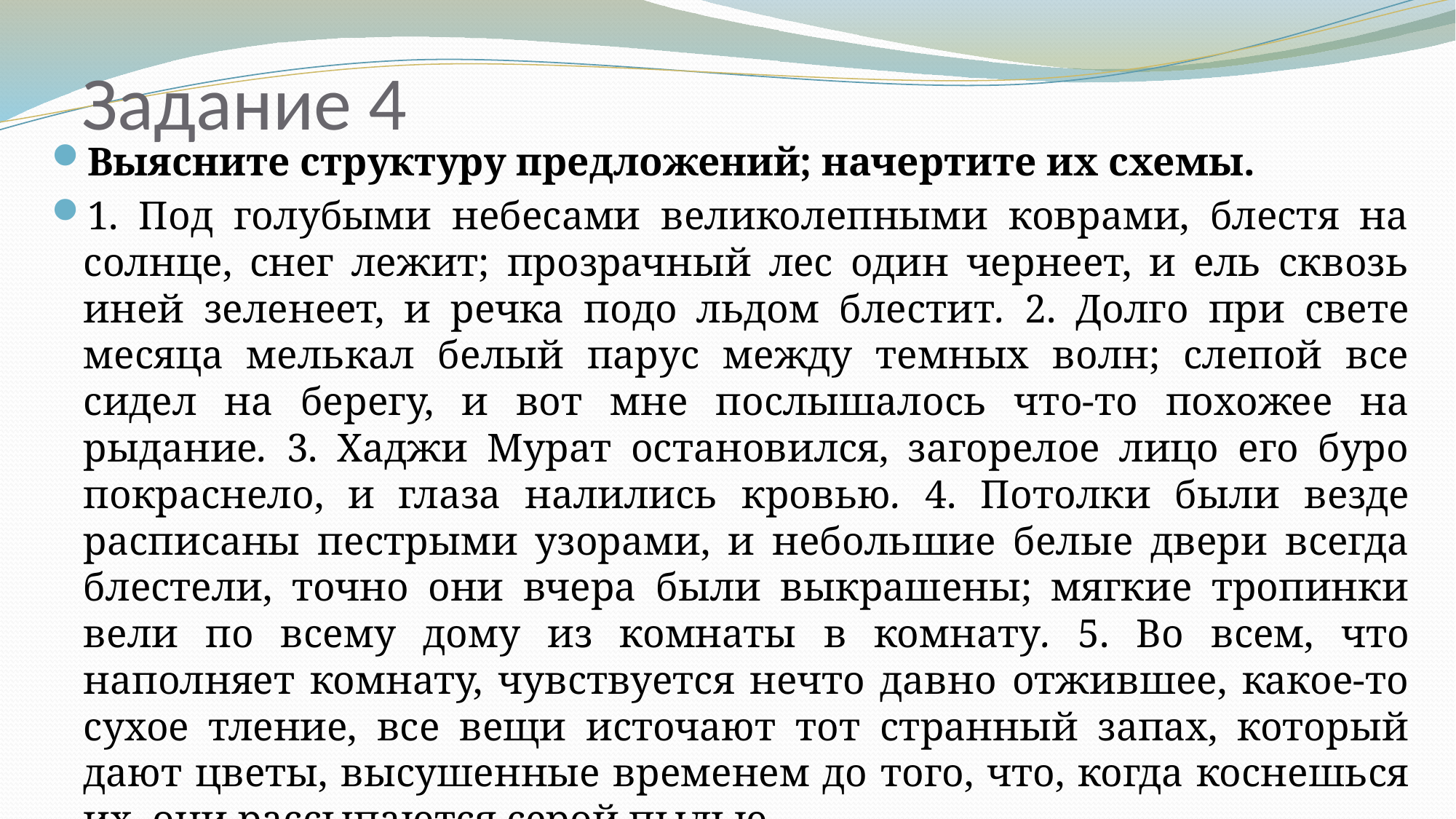

# Задание 4
Выясните структуру предложений; начертите их схемы.
1. Под голубыми небесами великолепными коврами, блестя на солнце, снег лежит; прозрачный лес один чернеет, и ель сквозь иней зеленеет, и речка подо льдом блестит. 2. Долго при свете месяца мелькал белый парус между темных волн; слепой все сидел на берегу, и вот мне послышалось что-то похожее на рыдание. 3. Хаджи Мурат остановился, загорелое лицо его буро покраснело, и глаза налились кровью. 4. Потолки были везде расписаны пестрыми узорами, и небольшие белые двери всегда блестели, точно они вчера были выкрашены; мягкие тропинки вели по всему дому из комнаты в комнату. 5. Во всем, что наполняет комнату, чувствуется нечто давно отжившее, какое-то сухое тление, все вещи источают тот странный запах, который дают цветы, высушенные временем до того, что, когда коснешься их, они рассыпаются серой пылью.